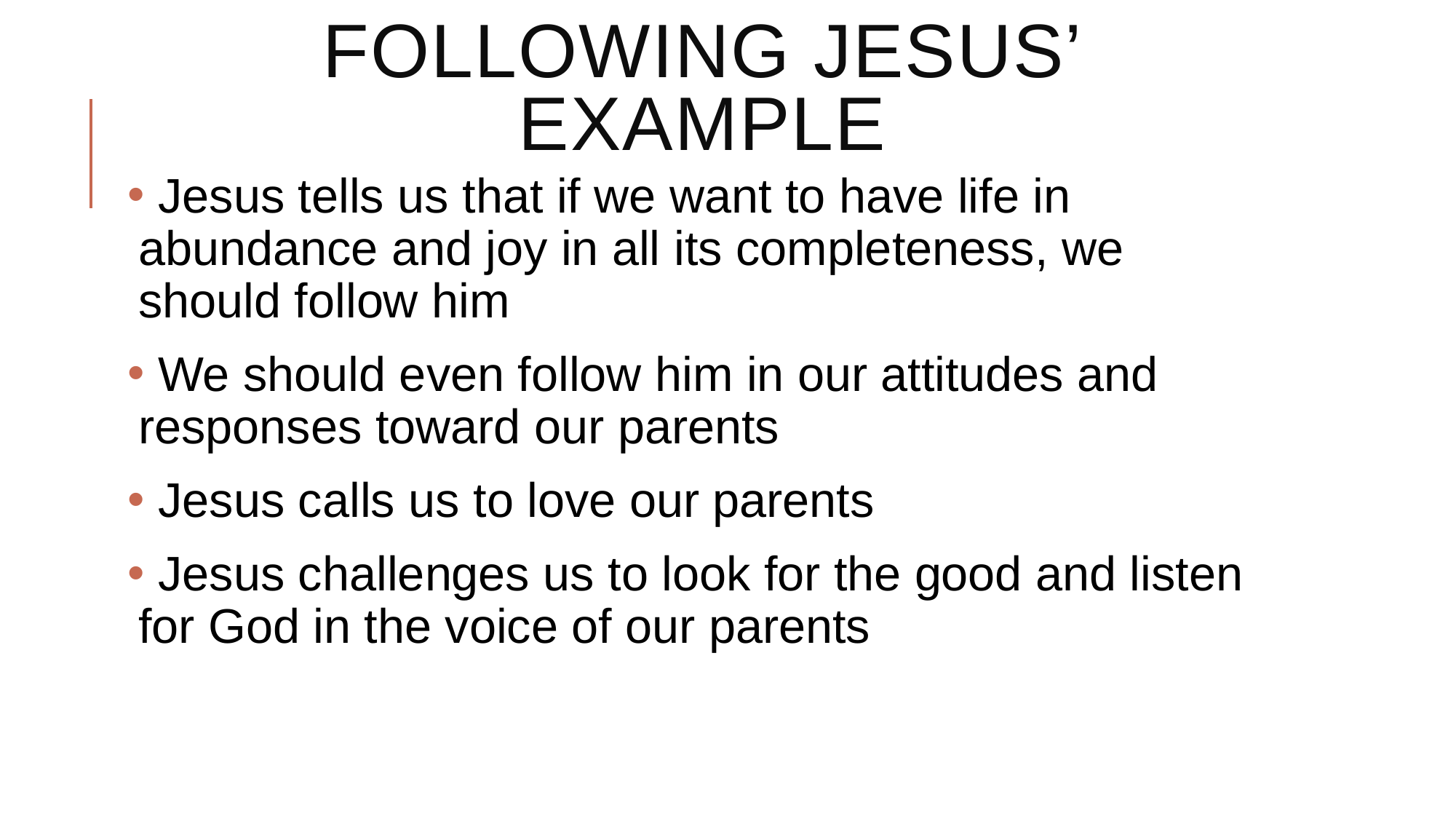

# Following Jesus’ example
 Jesus tells us that if we want to have life in abundance and joy in all its completeness, we should follow him
 We should even follow him in our attitudes and responses toward our parents
 Jesus calls us to love our parents
 Jesus challenges us to look for the good and listen for God in the voice of our parents